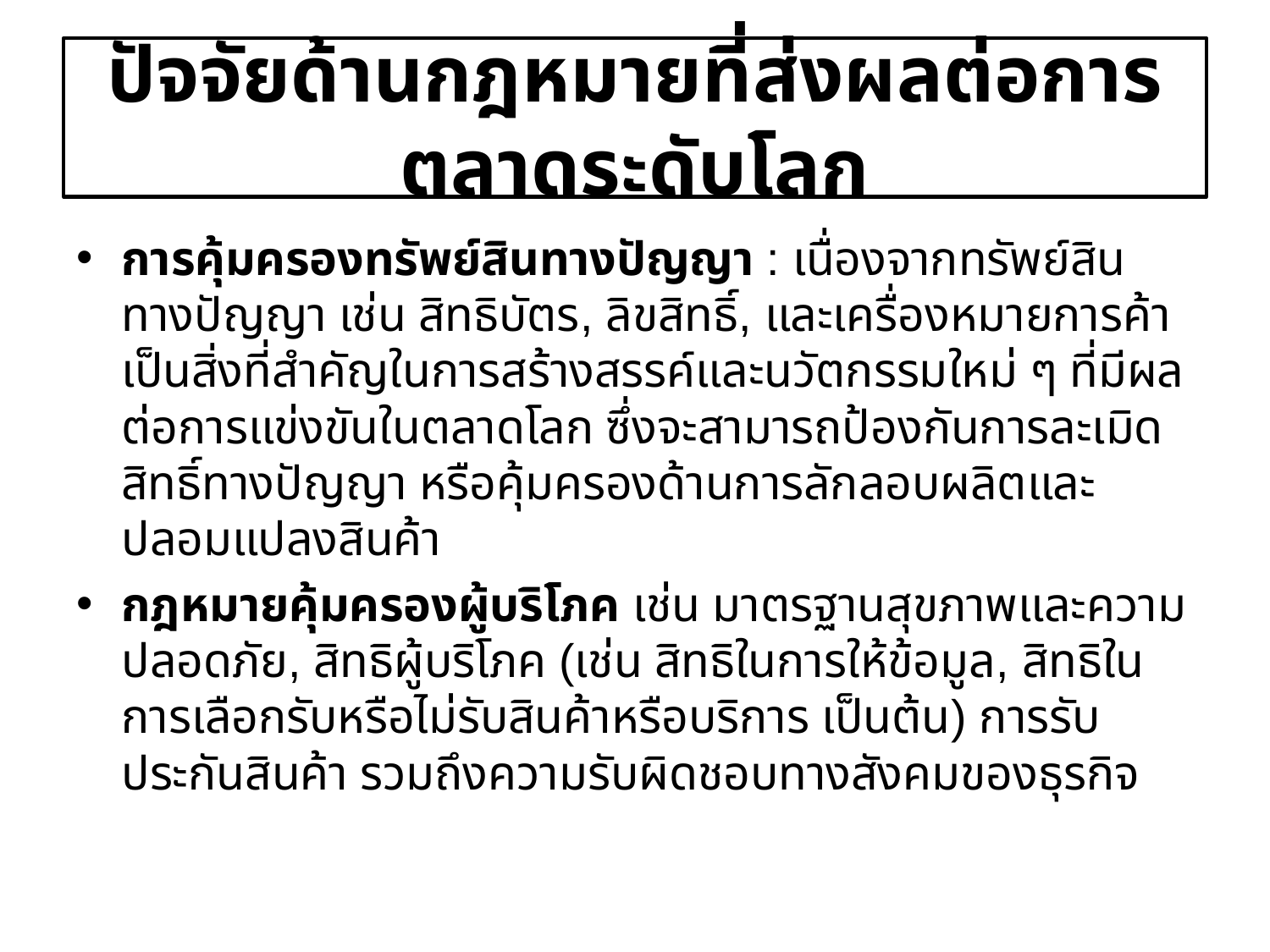

# ปัจจัยด้านกฎหมายที่ส่งผลต่อการตลาดระดับโลก
การคุ้มครองทรัพย์สินทางปัญญา : เนื่องจากทรัพย์สินทางปัญญา เช่น สิทธิบัตร, ลิขสิทธิ์, และเครื่องหมายการค้า เป็นสิ่งที่สำคัญในการสร้างสรรค์และนวัตกรรมใหม่ ๆ ที่มีผลต่อการแข่งขันในตลาดโลก ซึ่งจะสามารถป้องกันการละเมิดสิทธิ์ทางปัญญา หรือคุ้มครองด้านการลักลอบผลิตและปลอมแปลงสินค้า
กฎหมายคุ้มครองผู้บริโภค เช่น มาตรฐานสุขภาพและความปลอดภัย, สิทธิผู้บริโภค (เช่น สิทธิในการให้ข้อมูล, สิทธิในการเลือกรับหรือไม่รับสินค้าหรือบริการ เป็นต้น) การรับประกันสินค้า รวมถึงความรับผิดชอบทางสังคมของธุรกิจ